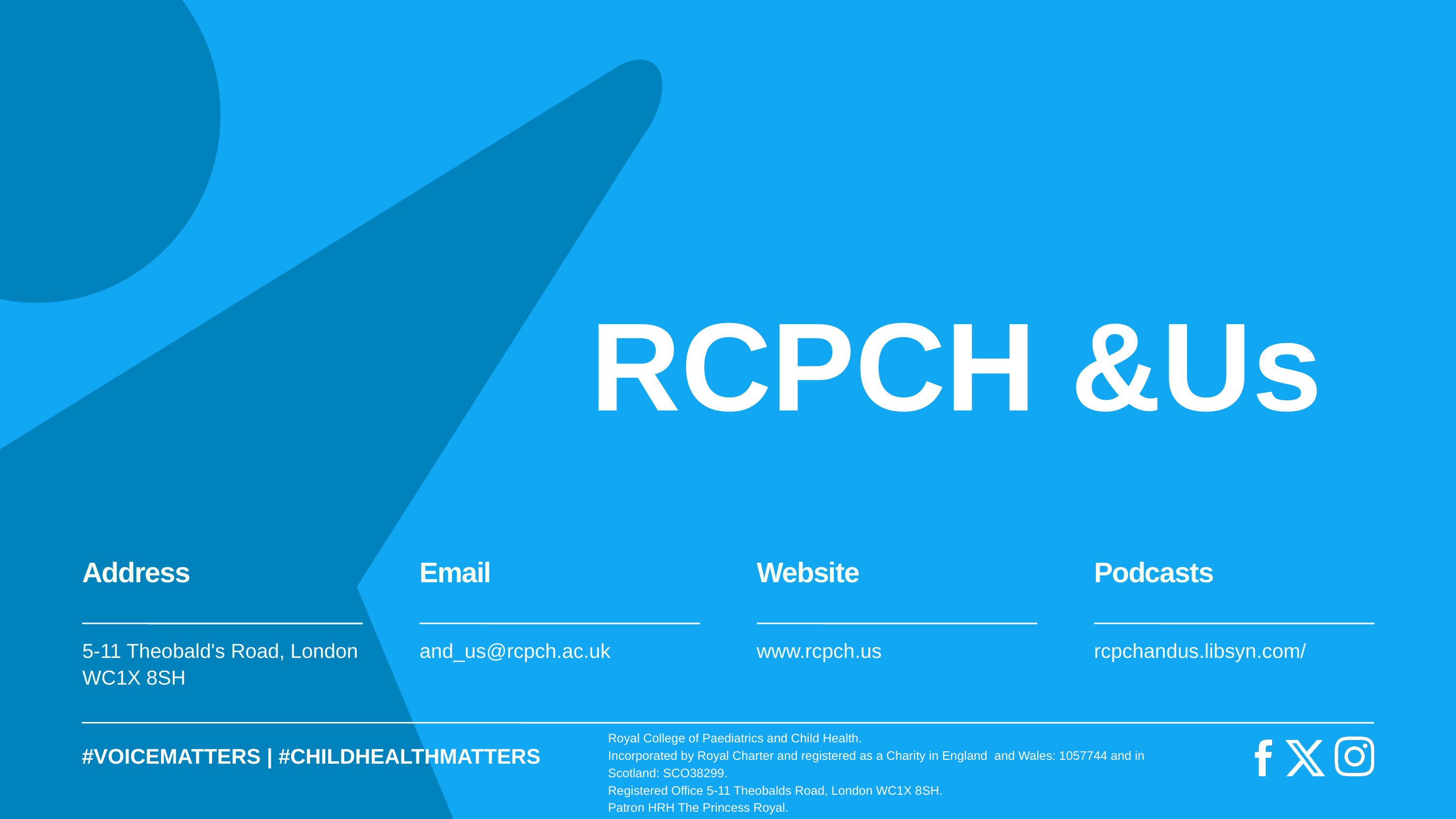

RCPCH &Us
Address
Email
Website
Podcasts

5-11 Theobald's Road, London WC1X 8SH
and_us@rcpch.ac.uk
www.rcpch.us
rcpchandus.libsyn.com/

Royal College of Paediatrics and Child Health.
Incorporated by Royal Charter and registered as a Charity in England  and Wales: 1057744 and in Scotland: SCO38299.
Registered Office 5-11 Theobalds Road, London WC1X 8SH.
Patron HRH The Princess Royal.

#VOICEMATTERS | #CHILDHEALTHMATTERS